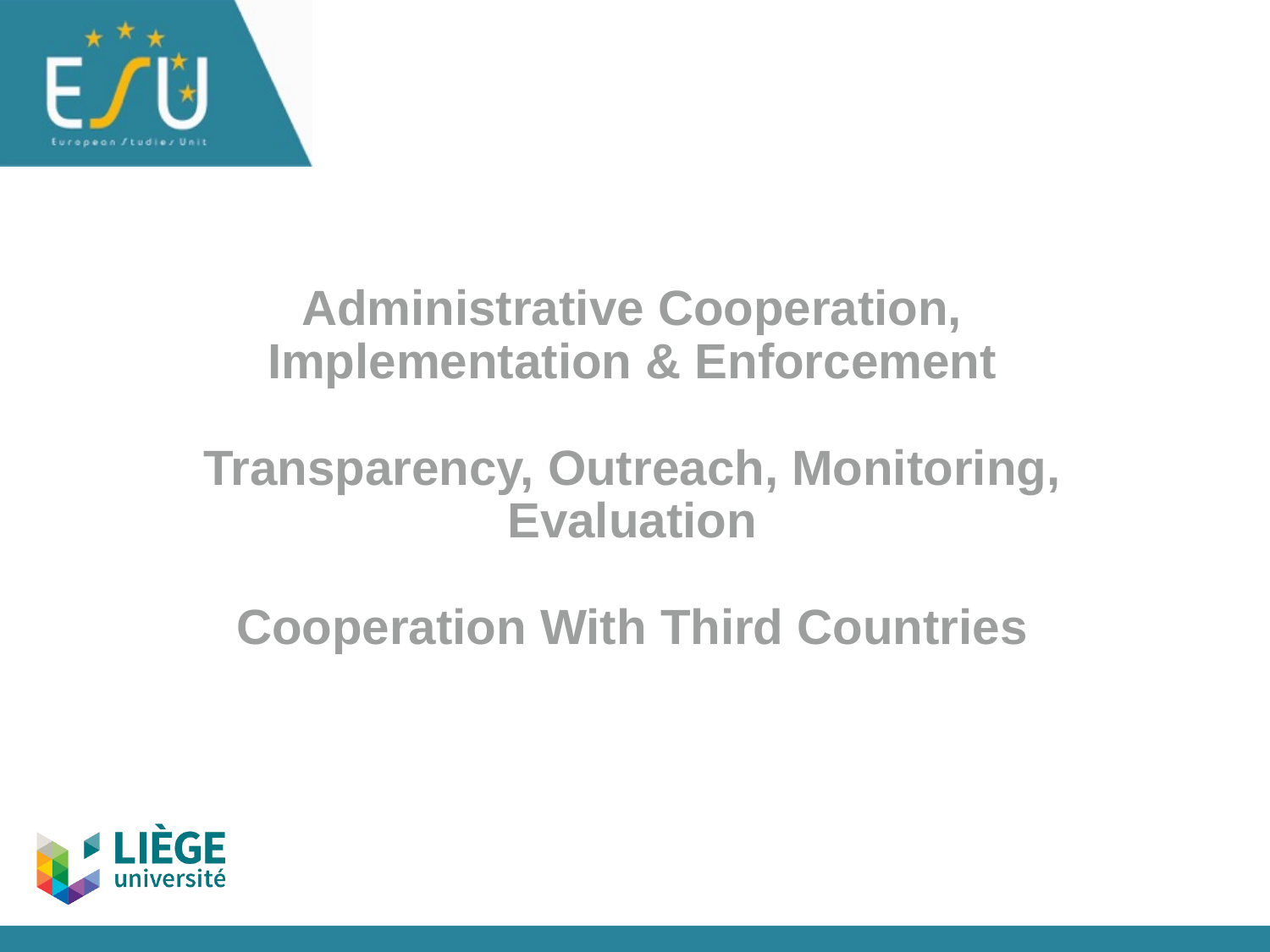

# Administrative Cooperation, Implementation & Enforcement Transparency, Outreach, Monitoring, Evaluation Cooperation With Third Countries